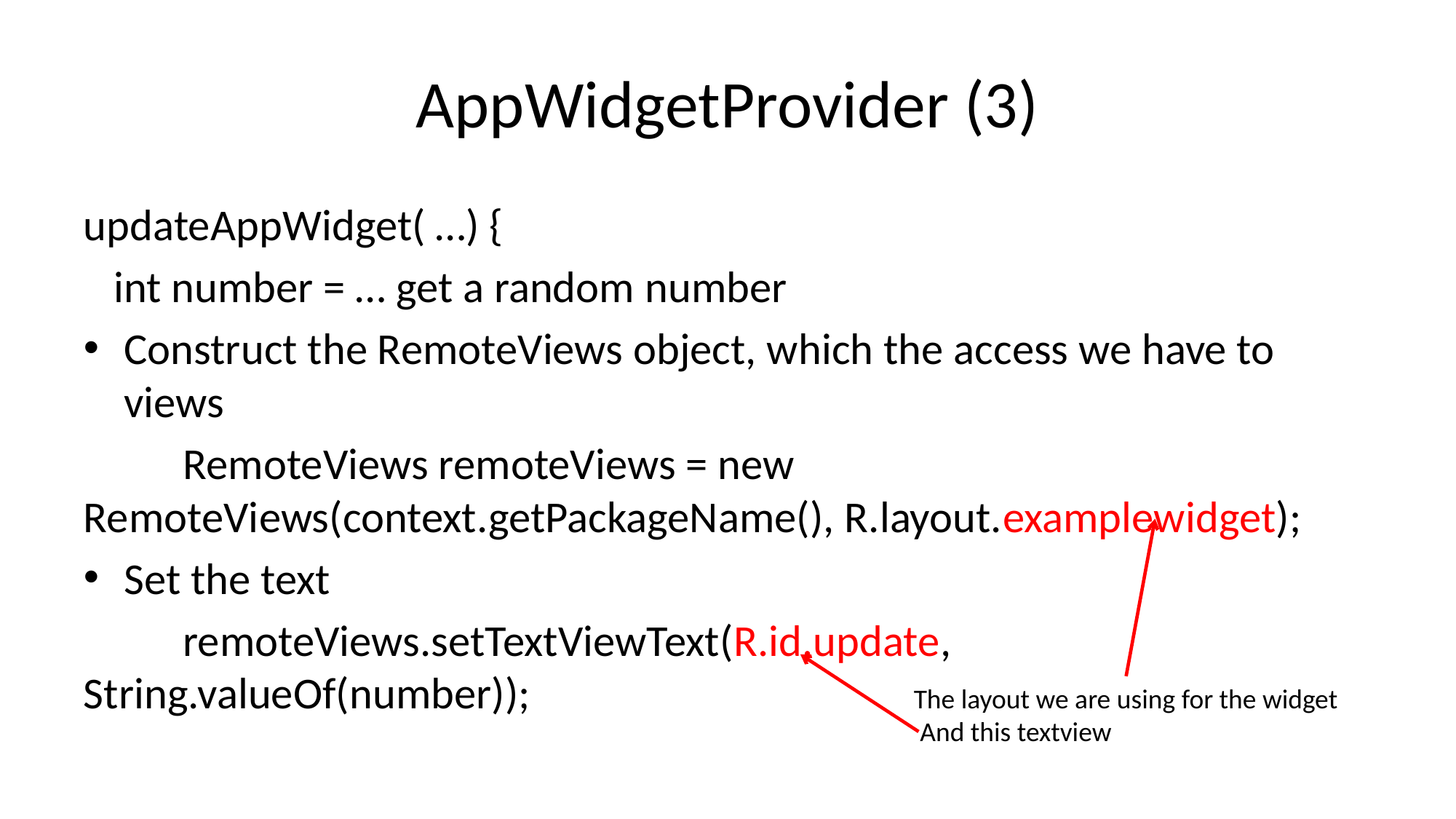

# AppWidgetProvider (3)
updateAppWidget( …) {
   int number = … get a random number
Construct the RemoteViews object, which the access we have to views
	RemoteViews remoteViews = new RemoteViews(context.getPackageName(), R.layout.examplewidget);
Set the text
	remoteViews.setTextViewText(R.id.update, String.valueOf(number));
The layout we are using for the widget
 And this textview